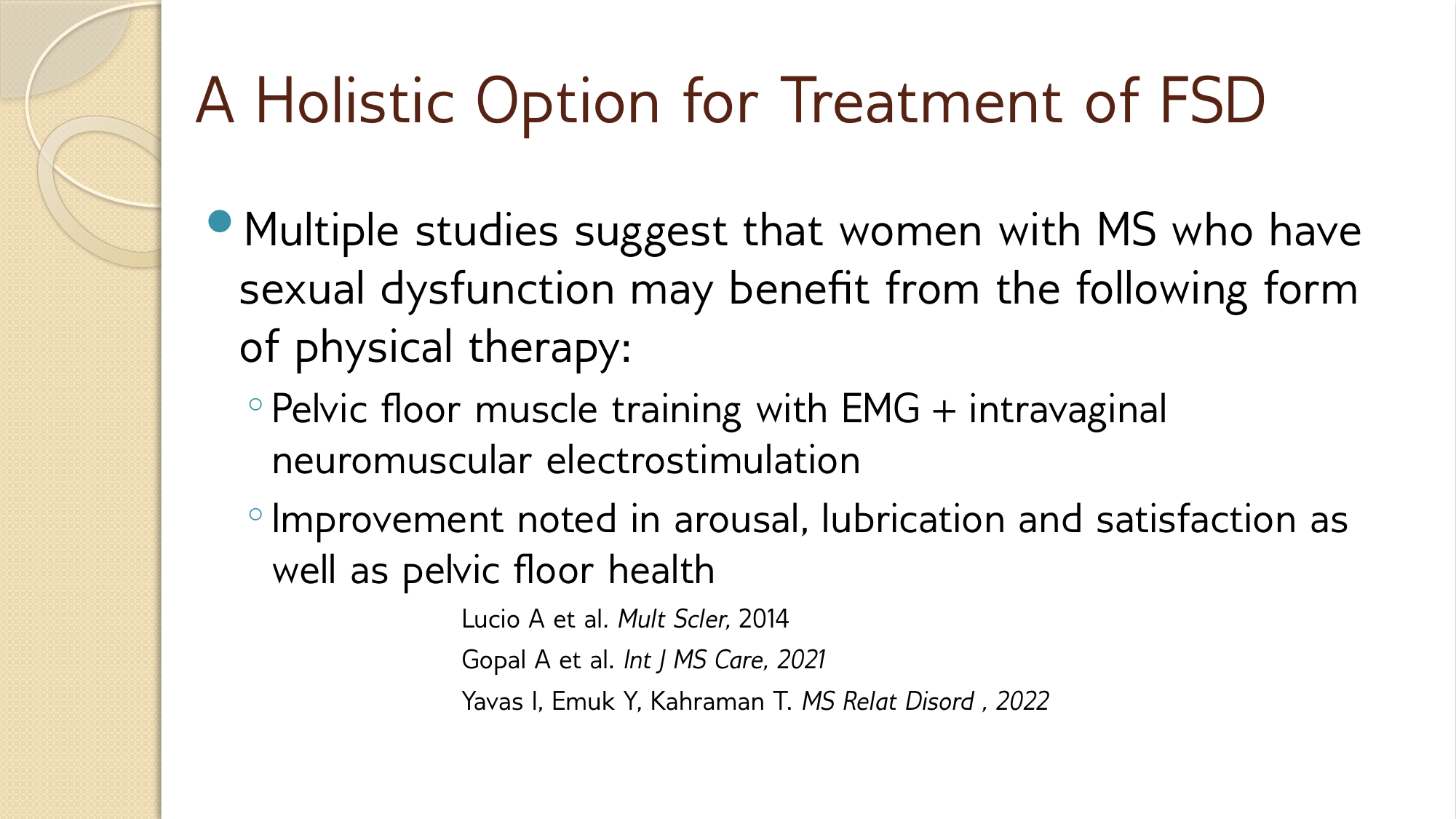

# A Holistic Option for Treatment of FSD
Multiple studies suggest that women with MS who have sexual dysfunction may benefit from the following form of physical therapy:
Pelvic floor muscle training with EMG + intravaginal neuromuscular electrostimulation
Improvement noted in arousal, lubrication and satisfaction as well as pelvic floor health
		Lucio A et al. Mult Scler, 2014
		Gopal A et al. Int J MS Care, 2021
		Yavas I, Emuk Y, Kahraman T. MS Relat Disord , 2022